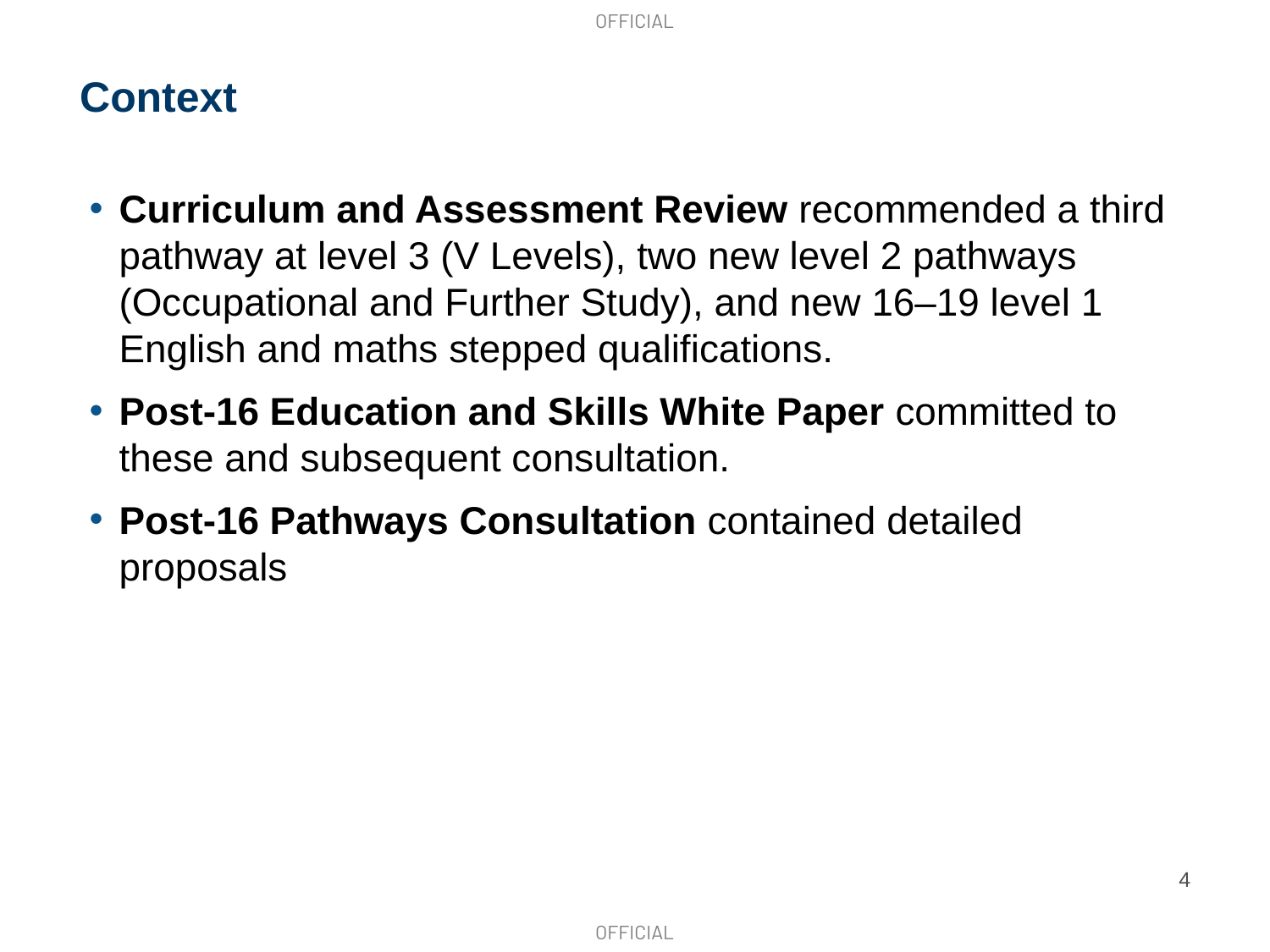

# Context
Curriculum and Assessment Review recommended a third pathway at level 3 (V Levels), two new level 2 pathways (Occupational and Further Study), and new 16–19 level 1 English and maths stepped qualifications.
Post-16 Education and Skills White Paper committed to these and subsequent consultation.
Post-16 Pathways Consultation contained detailed proposals
4